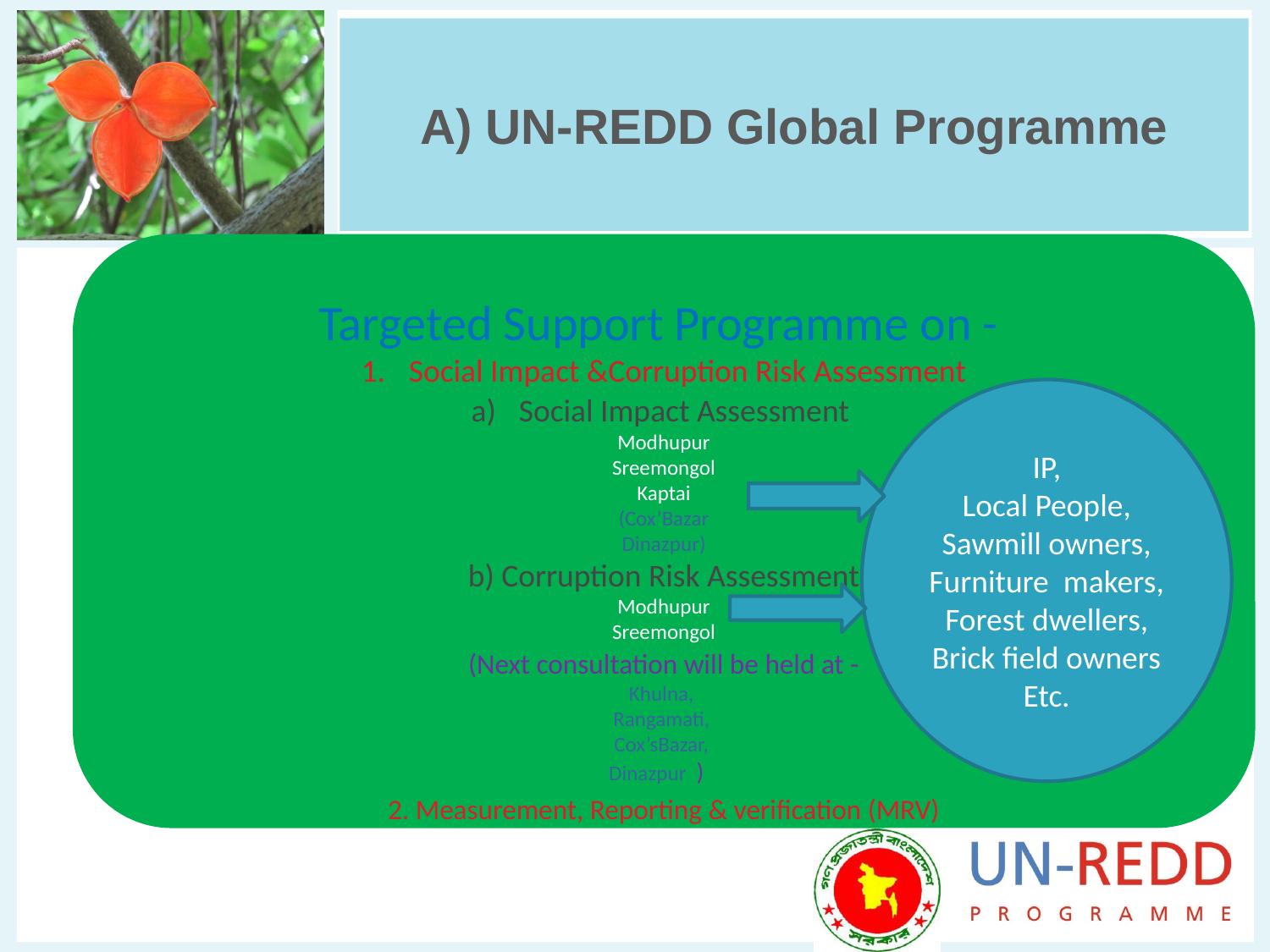

# A) UN-REDD Global Programme

Targeted Support Programme on -
Social Impact &Corruption Risk Assessment

Social Impact Assessment
Modhupur
Sreemongol
Kaptai
(Cox’Bazar
Dinazpur)
b) Corruption Risk Assessment
Modhupur
Sreemongol

(Next consultation will be held at -
Khulna,
Rangamati,
Cox’sBazar,
Dinazpur  )

2. Measurement, Reporting & verification (MRV)

IP,
Local People, Sawmill owners,
Furniture  makers,
Forest dwellers,
Brick field owners
Etc.

Implementation of the roadmap